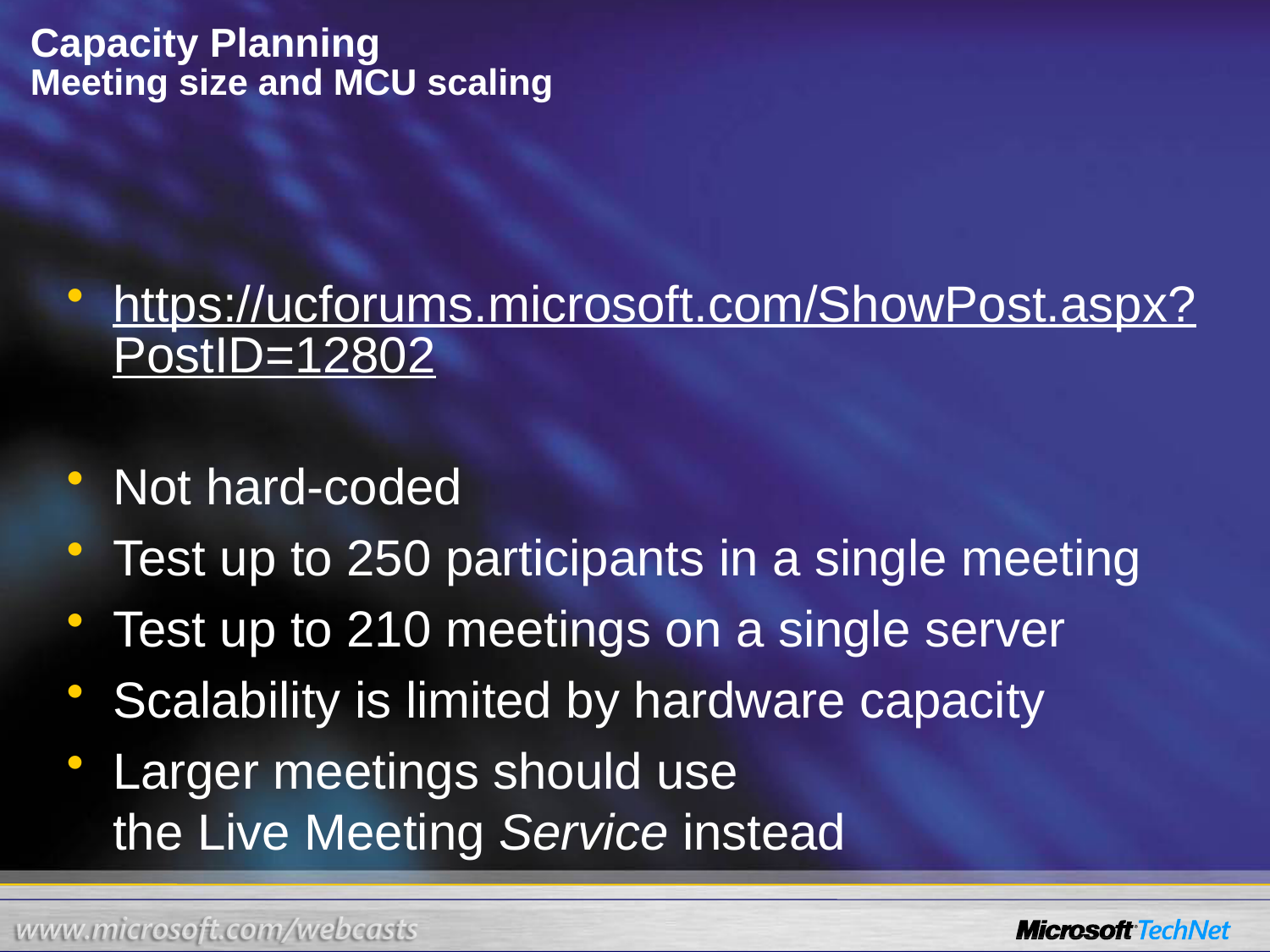

# Capacity Planning Meeting size and MCU scaling
https://ucforums.microsoft.com/ShowPost.aspx?PostID=12802
Not hard-coded
Test up to 250 participants in a single meeting
Test up to 210 meetings on a single server
Scalability is limited by hardware capacity
Larger meetings should use
the Live Meeting Service instead